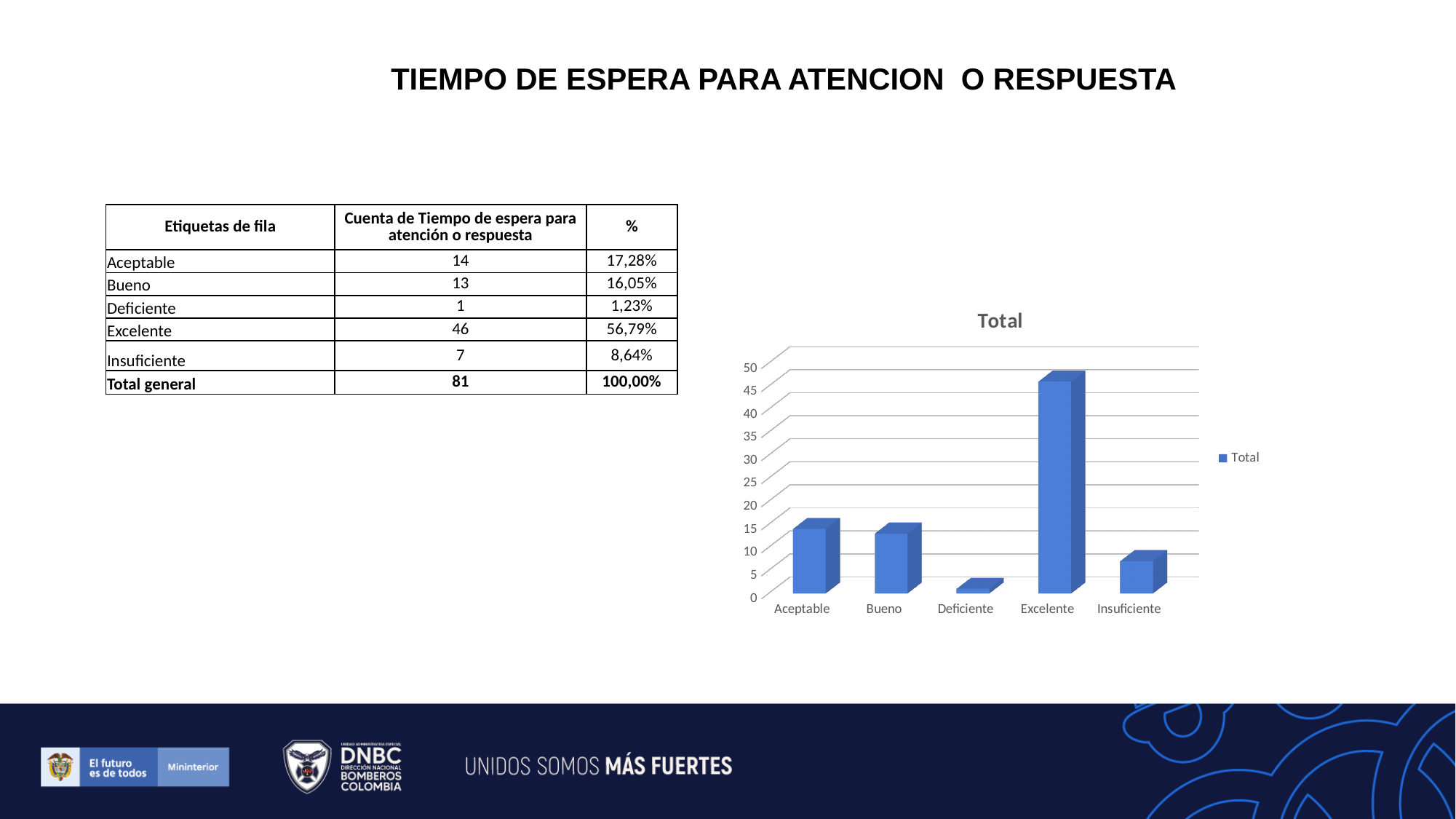

TIEMPO DE ESPERA PARA ATENCION  O RESPUESTA
| Etiquetas de fila | Cuenta de Tiempo de espera para atención o respuesta | % |
| --- | --- | --- |
| Aceptable | 14 | 17,28% |
| Bueno | 13 | 16,05% |
| Deficiente | 1 | 1,23% |
| Excelente | 46 | 56,79% |
| Insuficiente | 7 | 8,64% |
| Total general | 81 | 100,00% |

[unsupported chart]